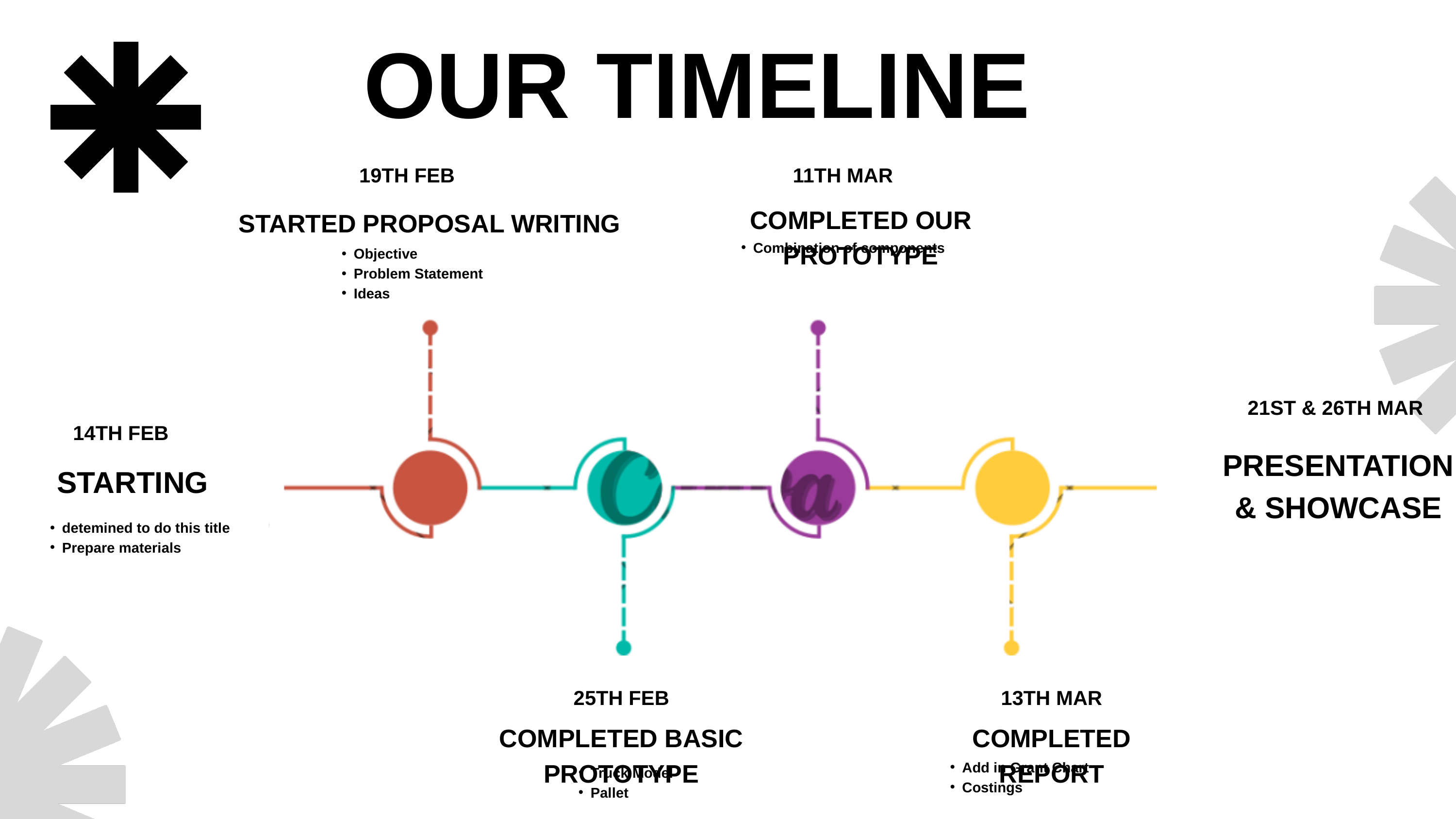

OUR TIMELINE

19TH FEB
11TH MAR
COMPLETED OUR PROTOTYPE
STARTED PROPOSAL WRITING
Combination of components
Objective
Problem Statement
Ideas

21ST & 26TH MAR
14TH FEB
PRESENTATION & SHOWCASE
STARTING
detemined to do this title
Prepare materials

25TH FEB
13TH MAR
COMPLETED BASIC PROTOTYPE
COMPLETED REPORT
Add in Grant Chart
Costings
Truck Model
Pallet